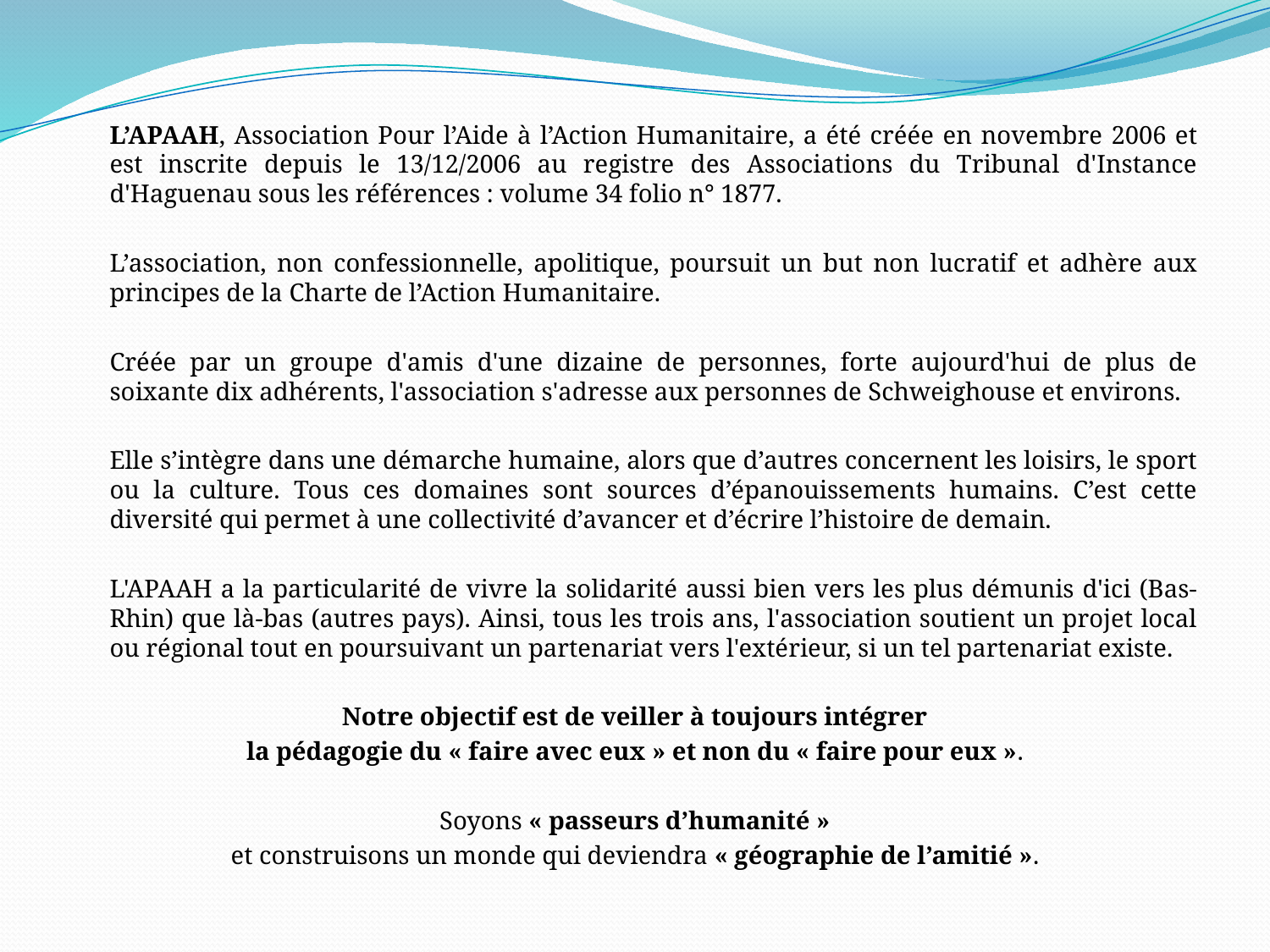

L’APAAH, Association Pour l’Aide à l’Action Humanitaire, a été créée en novembre 2006 et est inscrite depuis le 13/12/2006 au registre des Associations du Tribunal d'Instance d'Haguenau sous les références : volume 34 folio n° 1877.

	L’association, non confessionnelle, apolitique, poursuit un but non lucratif et adhère aux principes de la Charte de l’Action Humanitaire.

	Créée par un groupe d'amis d'une dizaine de personnes, forte aujourd'hui de plus de soixante dix adhérents, l'association s'adresse aux personnes de Schweighouse et environs.

	Elle s’intègre dans une démarche humaine, alors que d’autres concernent les loisirs, le sport ou la culture. Tous ces domaines sont sources d’épanouissements humains. C’est cette diversité qui permet à une collectivité d’avancer et d’écrire l’histoire de demain.

	L'APAAH a la particularité de vivre la solidarité aussi bien vers les plus démunis d'ici (Bas-Rhin) que là-bas (autres pays). Ainsi, tous les trois ans, l'association soutient un projet local ou régional tout en poursuivant un partenariat vers l'extérieur, si un tel partenariat existe.

Notre objectif est de veiller à toujours intégrer
la pédagogie du « faire avec eux » et non du « faire pour eux ».

Soyons « passeurs d’humanité »
et construisons un monde qui deviendra « géographie de l’amitié ».